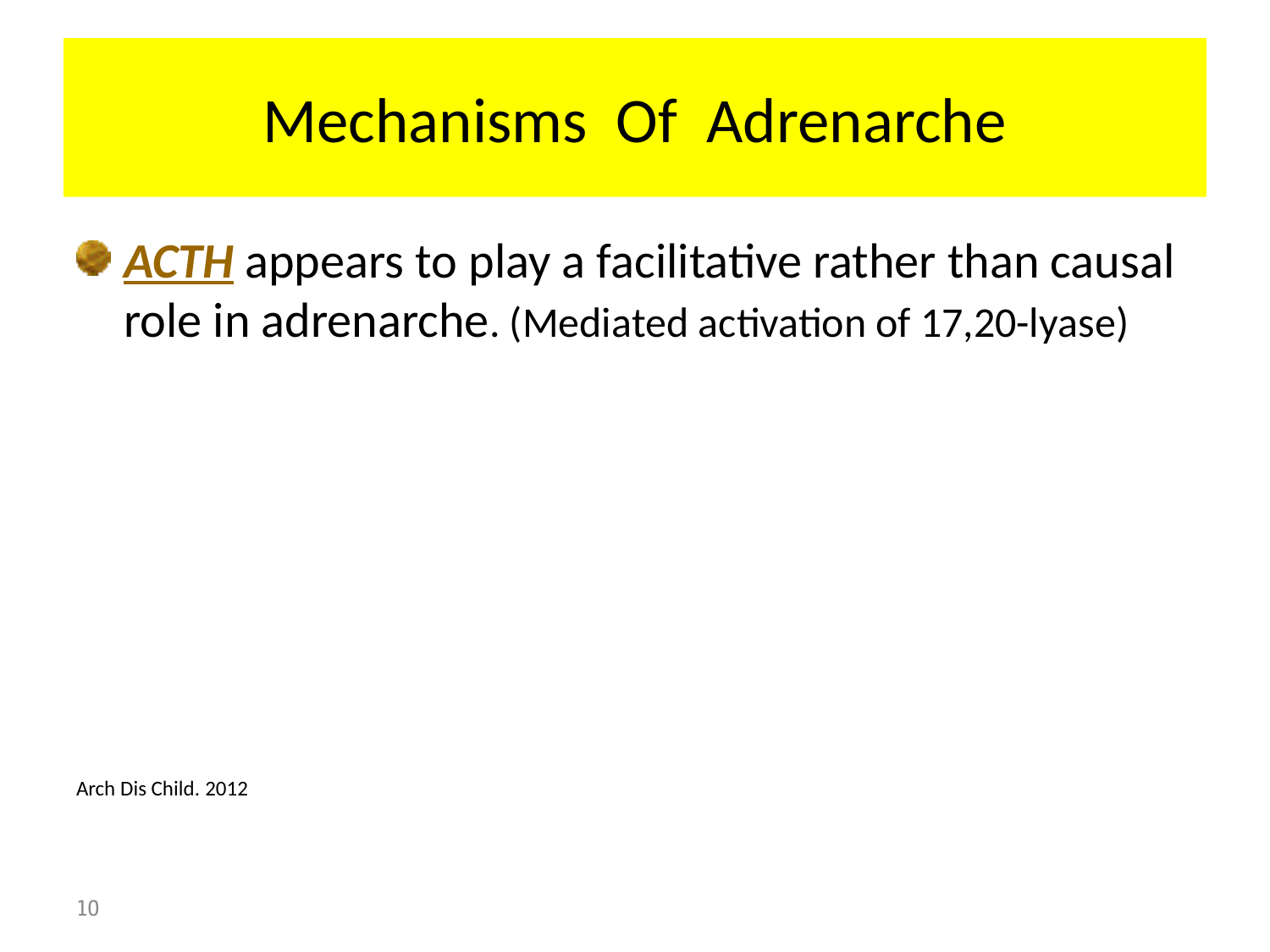

# Mechanisms  Of  Adrenarche
ACTH appears to play a facilitative rather than causal role in adrenarche. (Mediated activation of 17,20-lyase)

Arch Dis Child. 2012

10